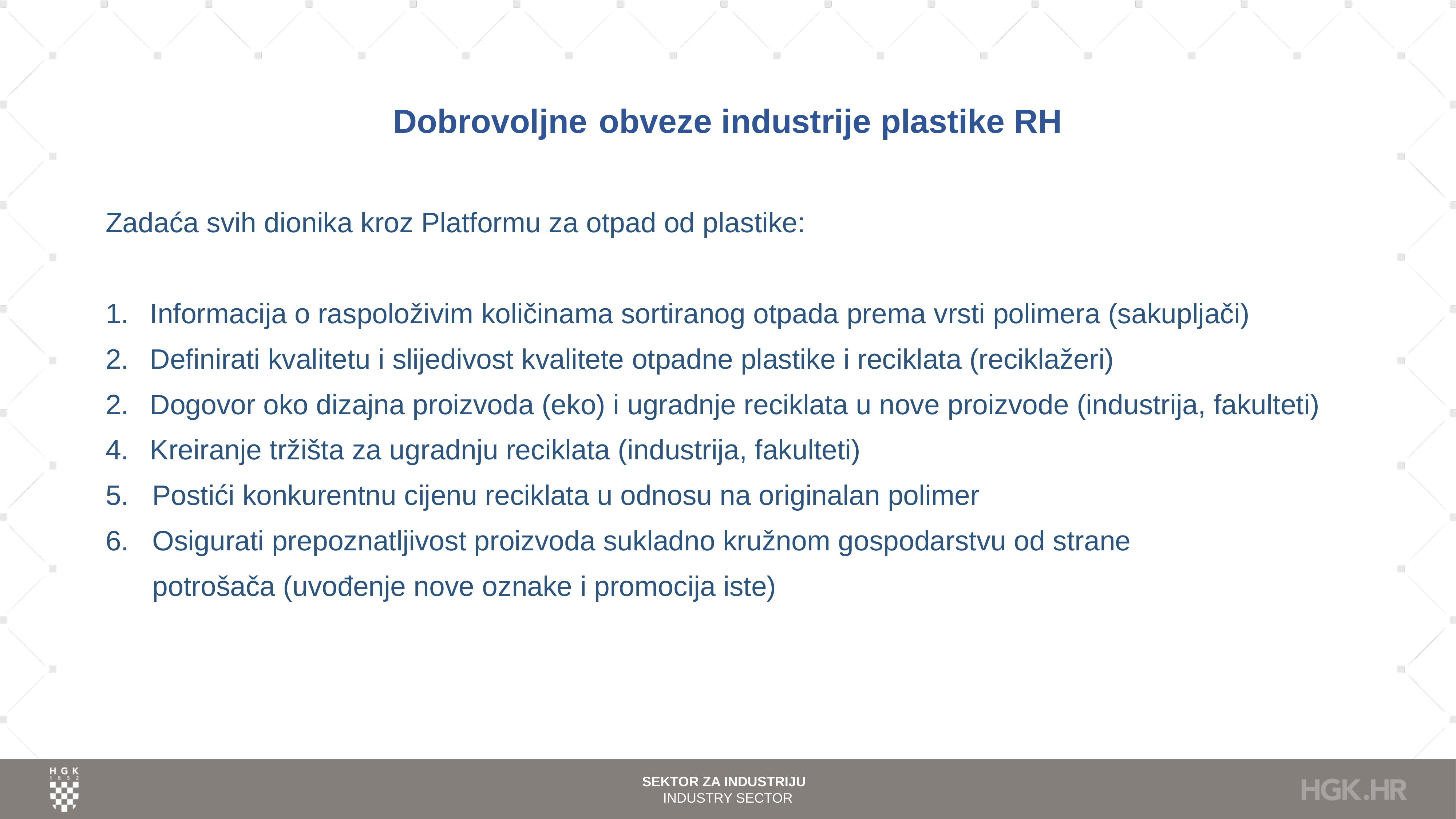

# Dobrovoljne obveze industrije plastike RH

Zadaća svih dionika kroz Platformu za otpad od plastike:

Informacija o raspoloživim količinama sortiranog otpada prema vrsti polimera (sakupljači)
Definirati kvalitetu i slijedivost kvalitete otpadne plastike i reciklata (reciklažeri)
Dogovor oko dizajna proizvoda (eko) i ugradnje reciklata u nove proizvode (industrija, fakulteti)
Kreiranje tržišta za ugradnju reciklata (industrija, fakulteti)
5.   Postići konkurentnu cijenu reciklata u odnosu na originalan polimer
6.   Osigurati prepoznatljivost proizvoda sukladno kružnom gospodarstvu od strane
      potrošača (uvođenje nove oznake i promocija iste)